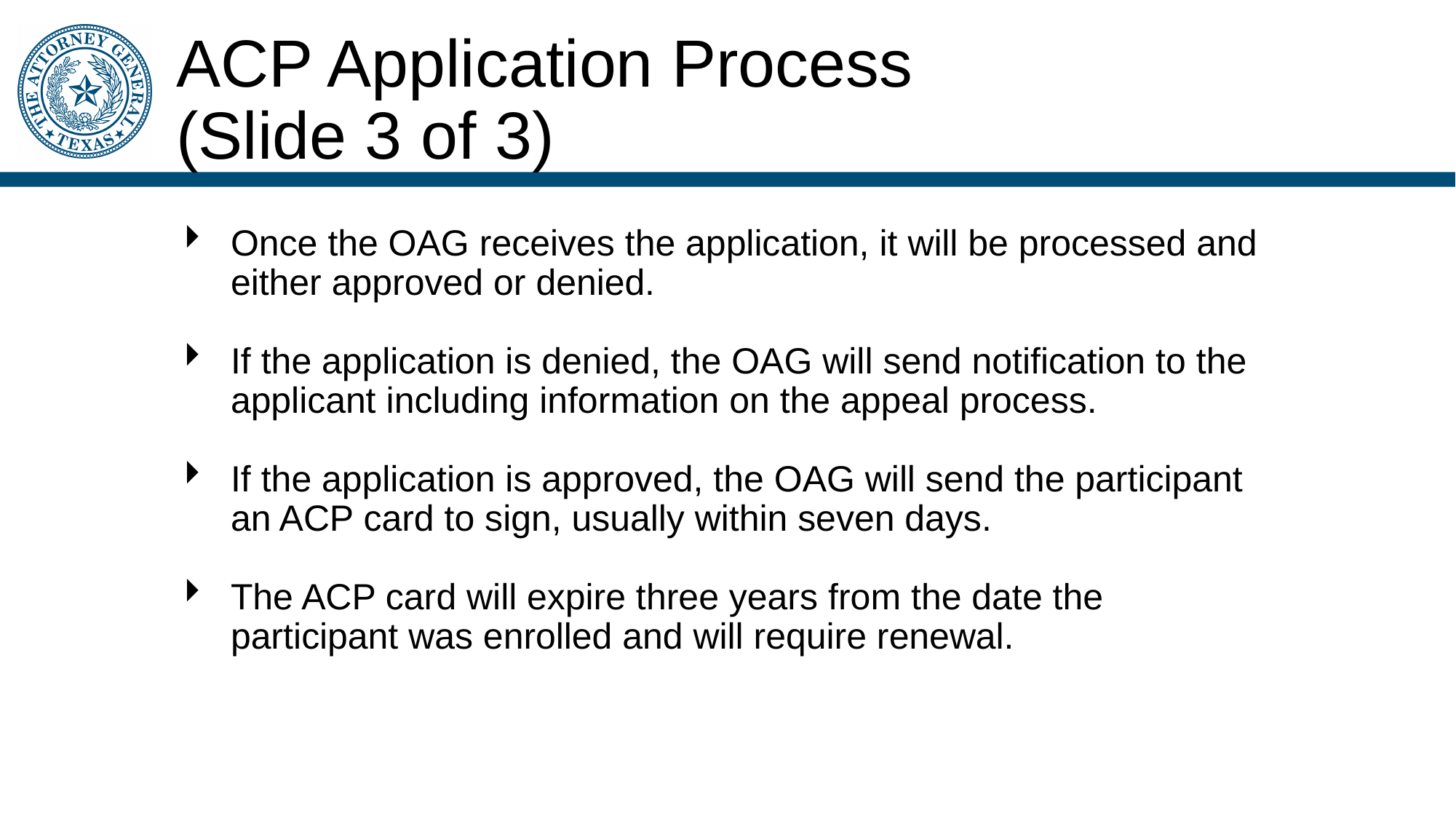

# ACP Application Process (Slide 3 of 3)
Once the OAG receives the application, it will be processed and either approved or denied.

If the application is denied, the OAG will send notification to the applicant including information on the appeal process.

If the application is approved, the OAG will send the participant an ACP card to sign, usually within seven days.

The ACP card will expire three years from the date the participant was enrolled and will require renewal.